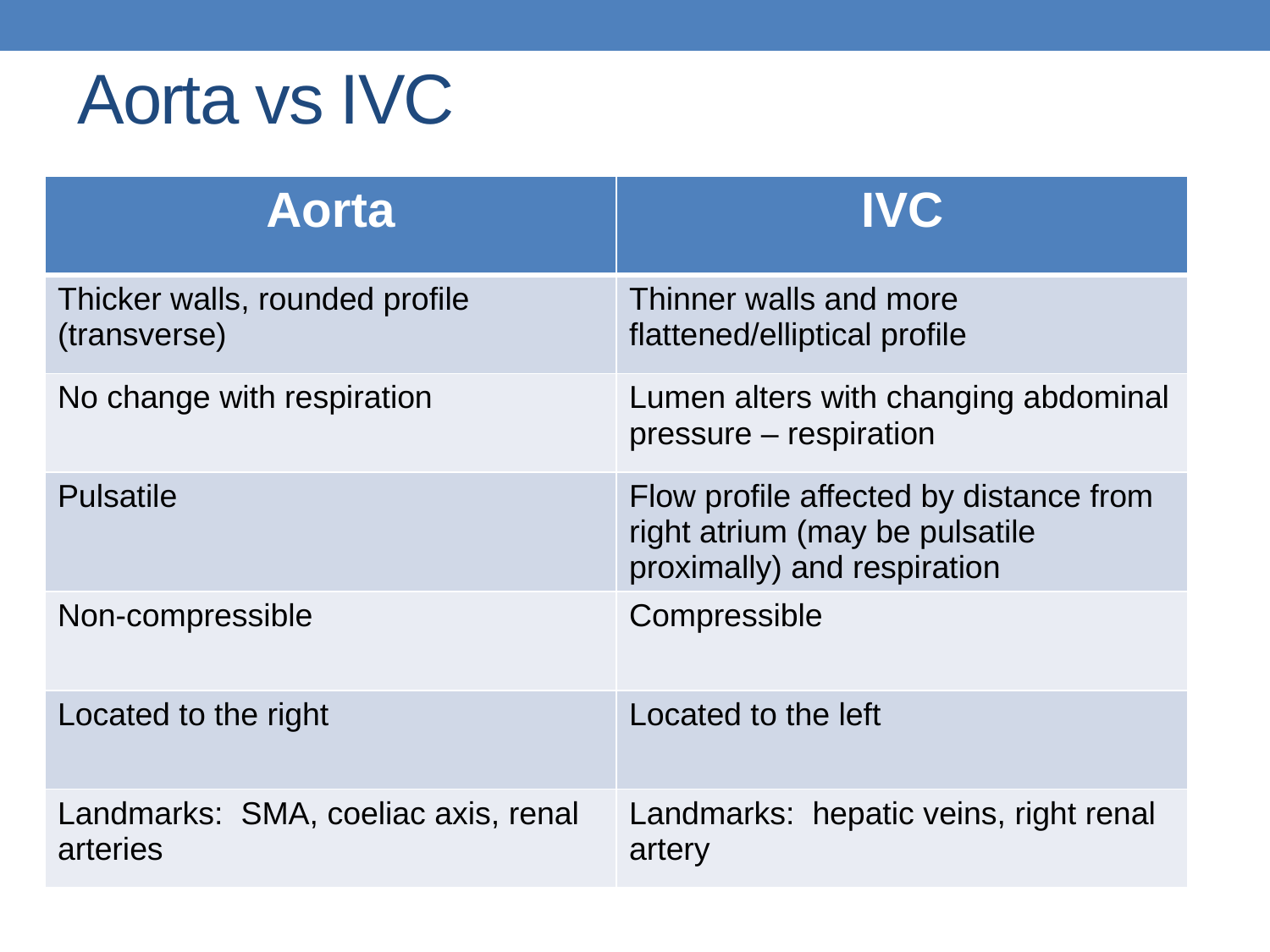

# Aorta vs IVC
| Aorta | IVC |
| --- | --- |
| Thicker walls, rounded profile (transverse) | Thinner walls and more flattened/elliptical profile |
| No change with respiration | Lumen alters with changing abdominal pressure – respiration |
| Pulsatile | Flow profile affected by distance from right atrium (may be pulsatile proximally) and respiration |
| Non-compressible | Compressible |
| Located to the right | Located to the left |
| Landmarks: SMA, coeliac axis, renal arteries | Landmarks: hepatic veins, right renal artery |